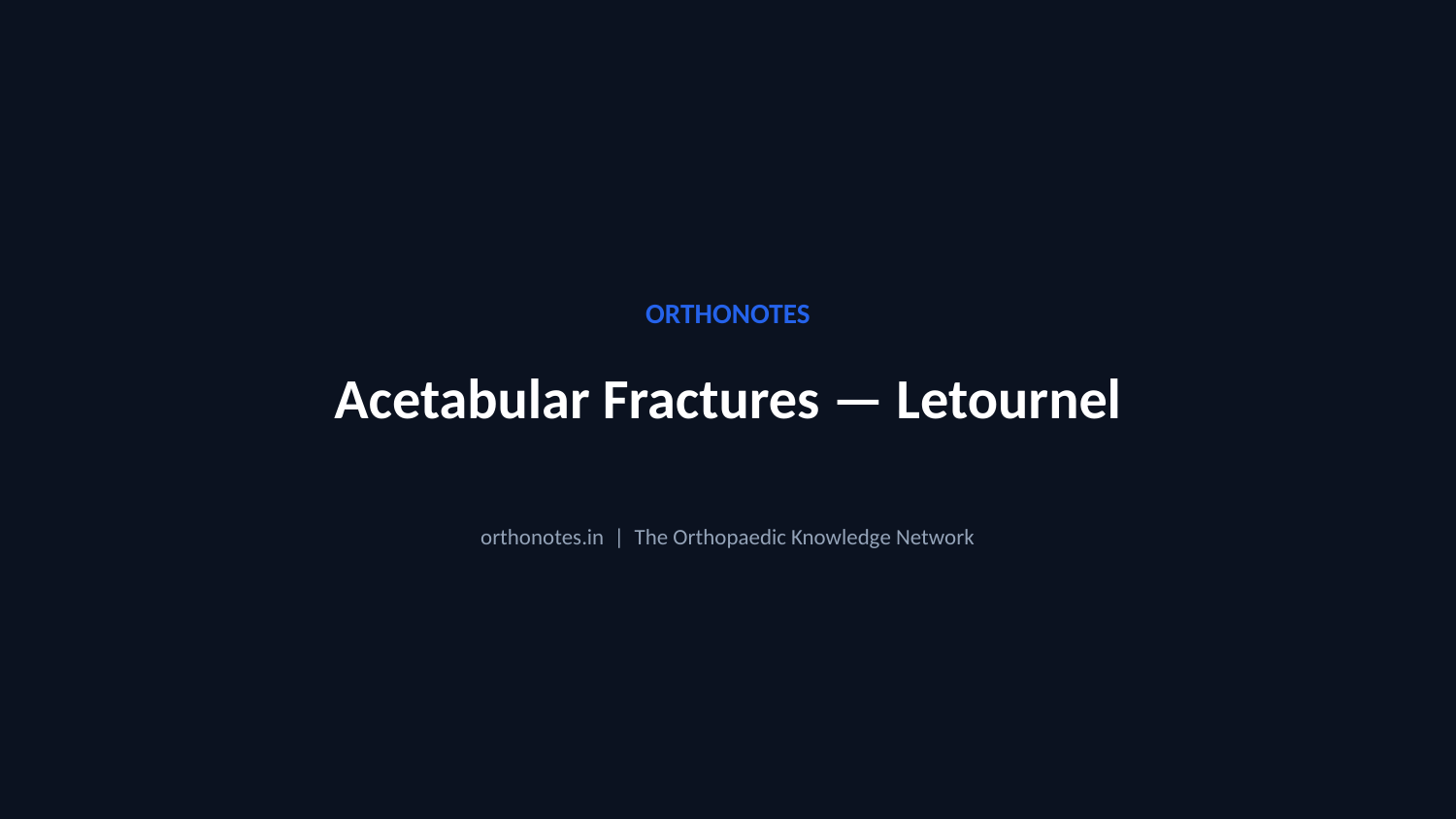

ORTHONOTES
Acetabular Fractures — Letournel
orthonotes.in  |  The Orthopaedic Knowledge Network